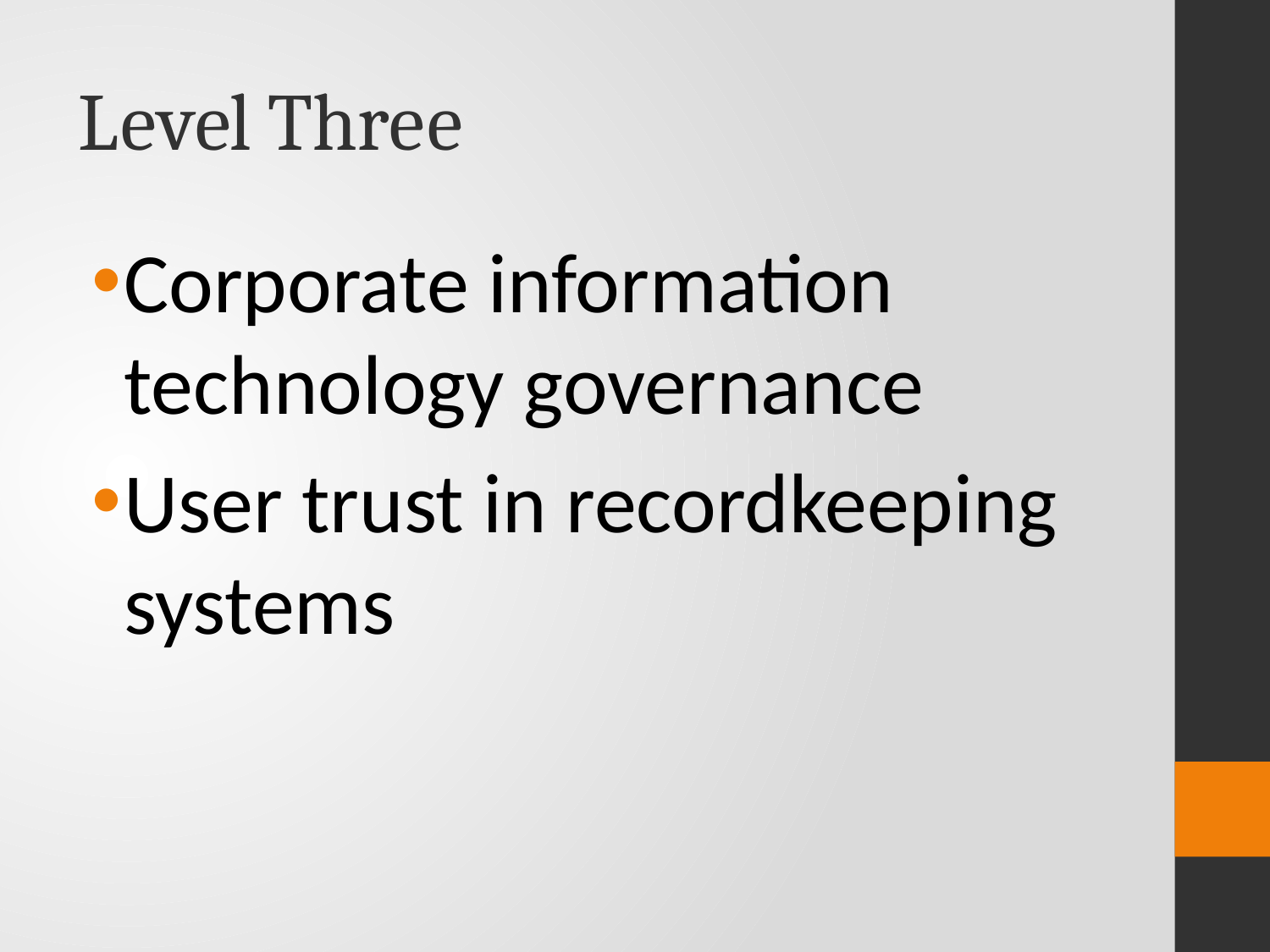

# Level Three
Corporate information technology governance
User trust in recordkeeping systems